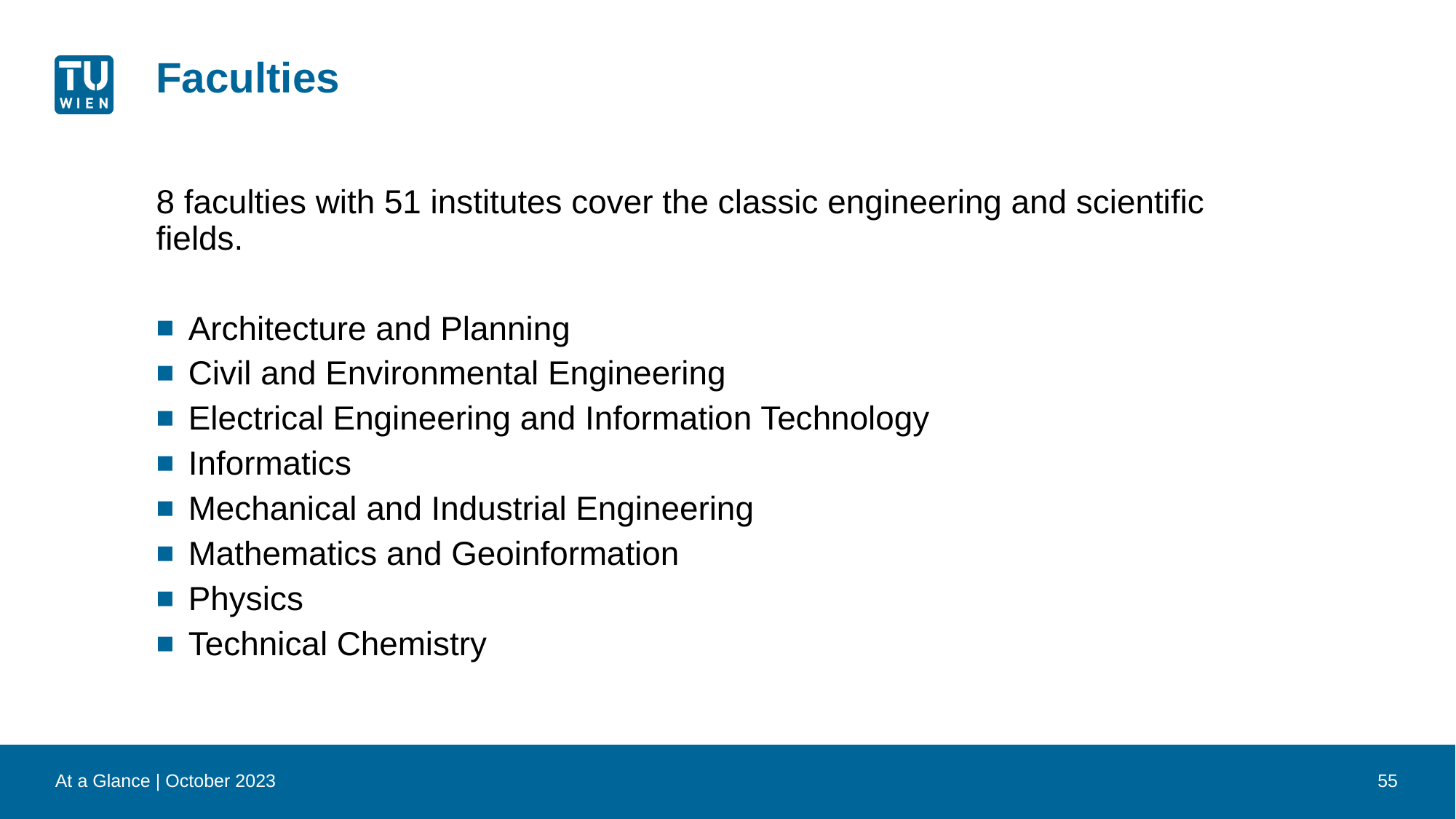

# Faculties
8 faculties with 51 institutes cover the classic engineering and scientific fields.

Architecture and Planning
Civil and Environmental Engineering
Electrical Engineering and Information Technology
Informatics
Mechanical and Industrial Engineering
Mathematics and Geoinformation
Physics
Technical Chemistry

At a Glance | October 2023
55